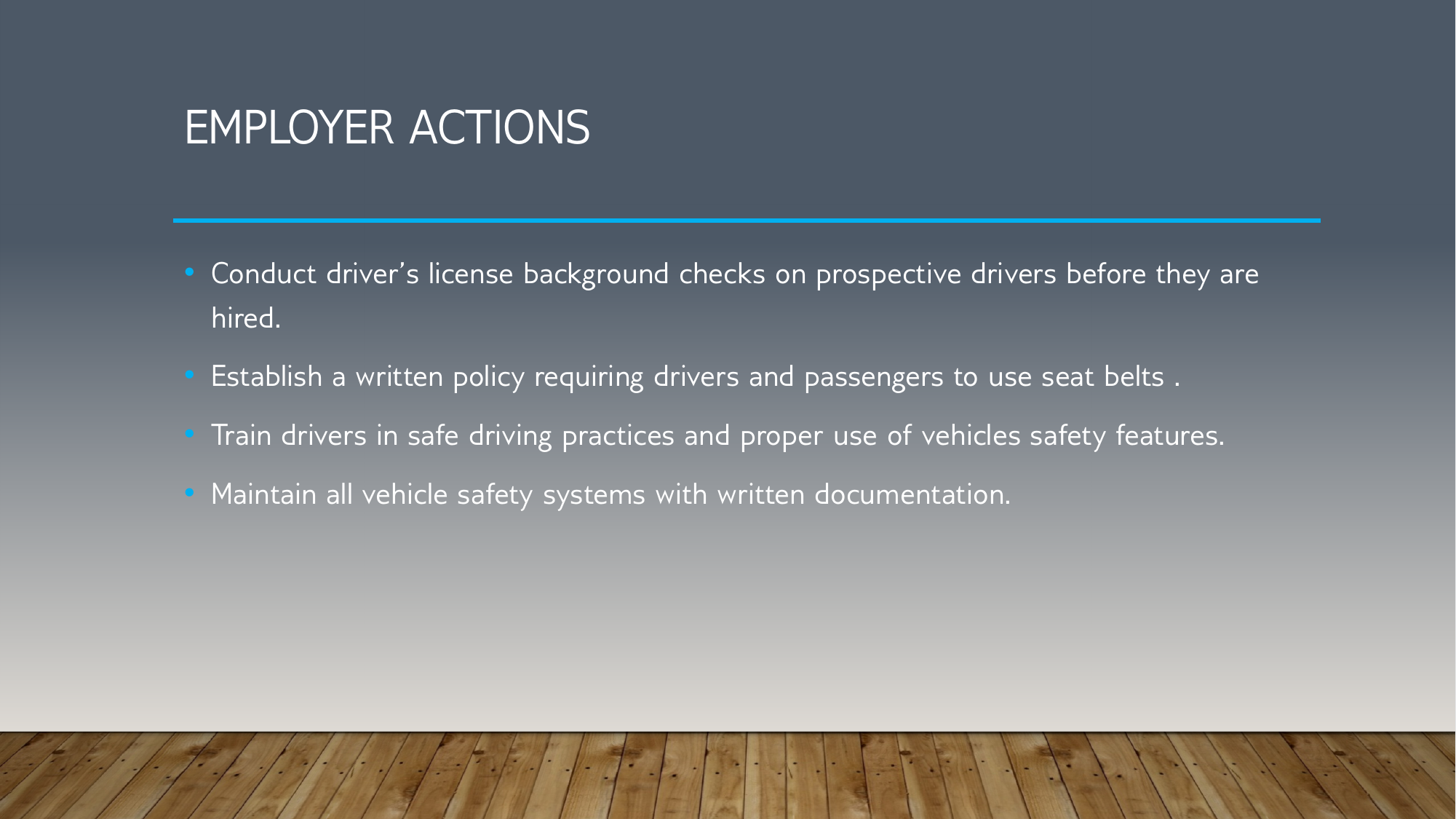

# Employer actions
Conduct driver’s license background checks on prospective drivers before they are hired.
Establish a written policy requiring drivers and passengers to use seat belts .
Train drivers in safe driving practices and proper use of vehicles safety features.
Maintain all vehicle safety systems with written documentation.